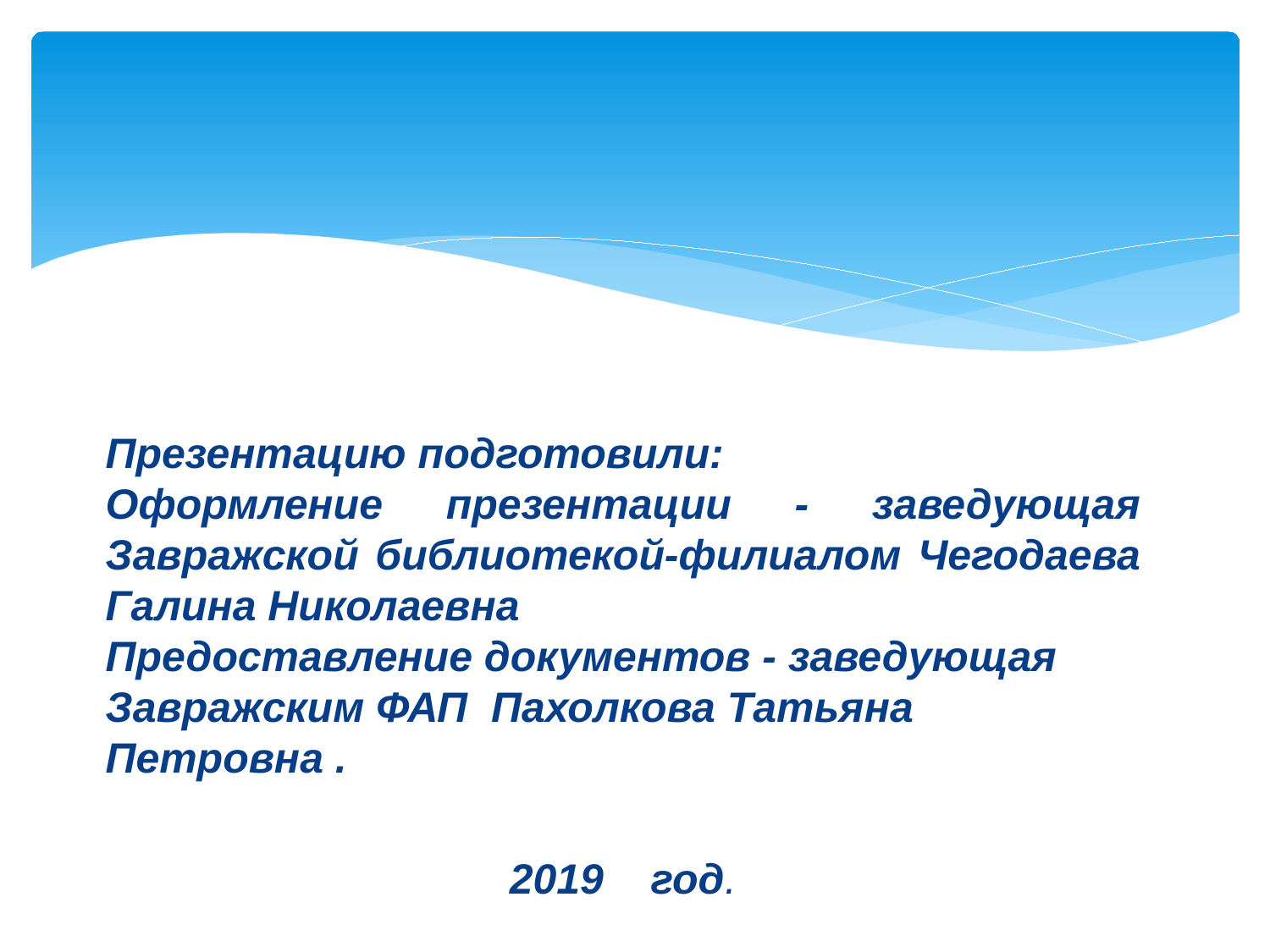

Презентацию подготовили:
Оформление презентации - заведующая Завражской библиотекой-филиалом Чегодаева Галина Николаевна
Предоставление документов - заведующая Завражским ФАП  Пахолкова Татьяна Петровна .

2019    год.